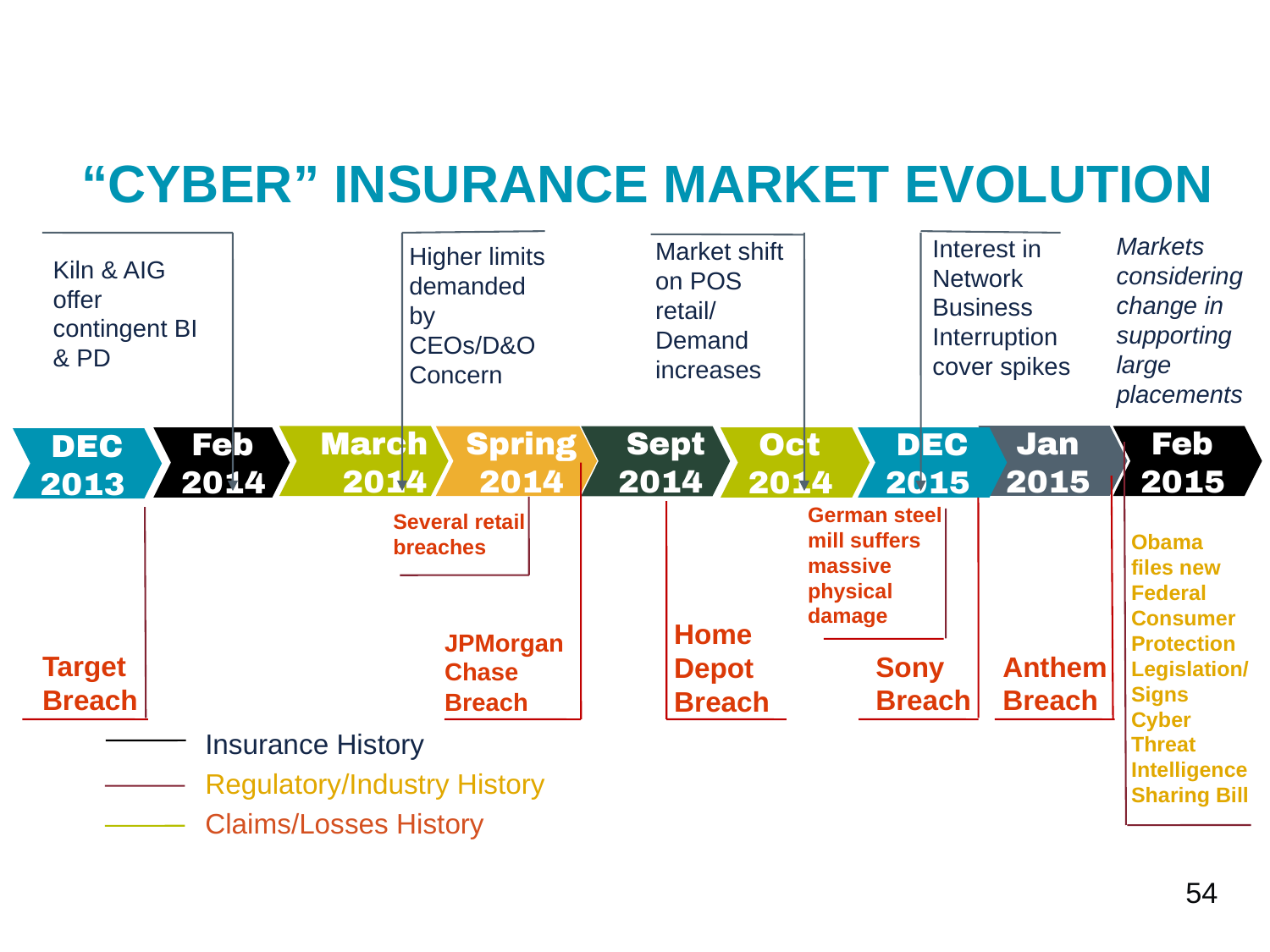

“Cyber” Insurance MARKET EVOLUTION
Markets considering change in supporting large placements

Market shift on POS retail/ Demand increases

Higher limits demanded by CEOs/D&O Concern

Interest in Network Business Interruption cover spikes

Kiln & AIG offer contingent BI & PD

 Jan 2015
 March    2014
 Feb 2015
Spring 2014
 Sept 2014
 Feb 2014
 Oct 2014
 DEC 2015
 DEC 2013

German steel mill suffers massive physical damage

Several retail breaches

Obama files new Federal Consumer Protection Legislation/ Signs Cyber Threat Intelligence Sharing Bill

Home Depot Breach
JPMorgan Chase Breach

Target Breach
Sony Breach
Anthem Breach

Insurance History

Regulatory/Industry History

Claims/Losses History

54